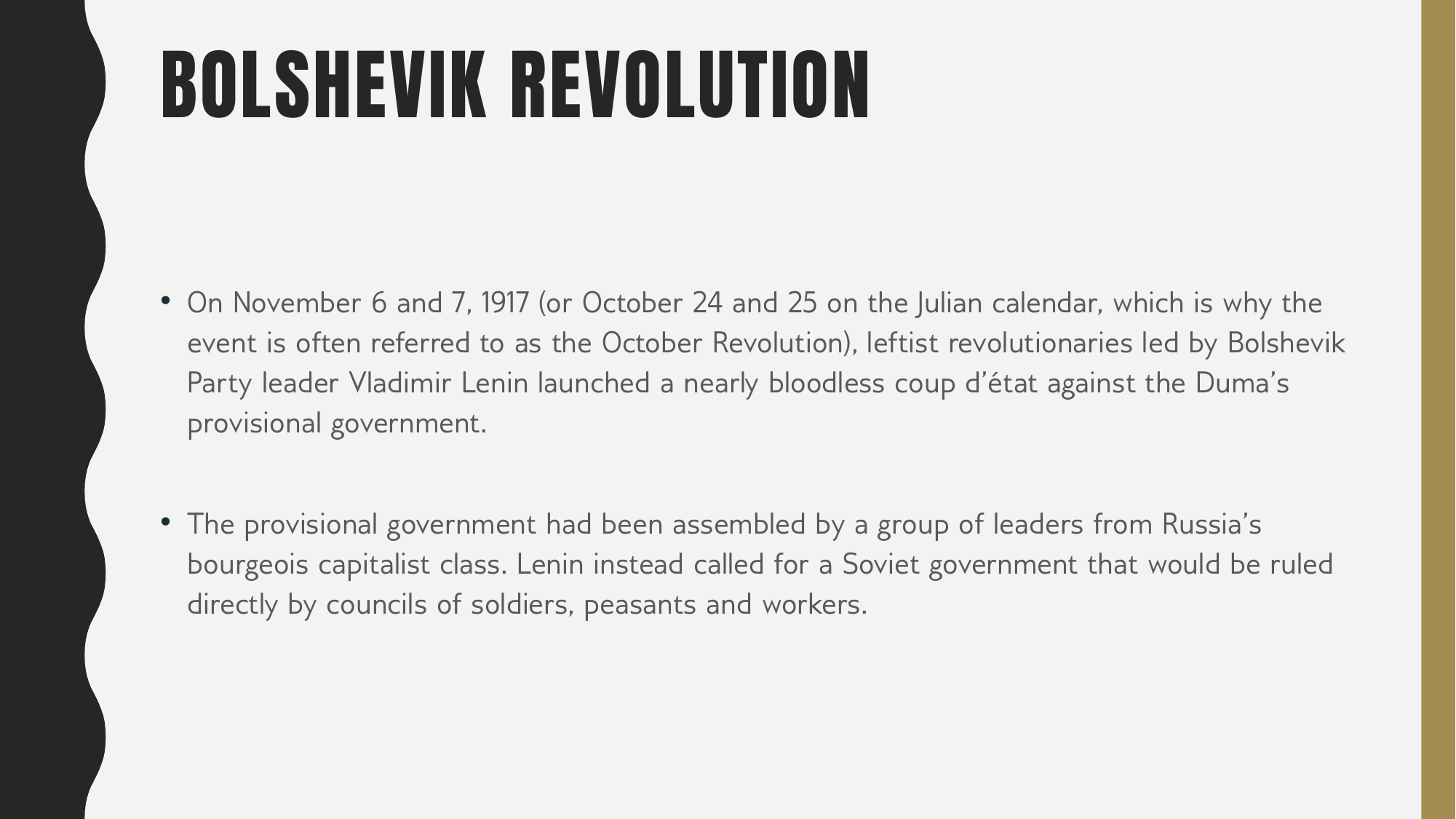

# Bolshevik Revolution
On November 6 and 7, 1917 (or October 24 and 25 on the Julian calendar, which is why the event is often referred to as the October Revolution), leftist revolutionaries led by Bolshevik Party leader Vladimir Lenin launched a nearly bloodless coup d’état against the Duma’s provisional government.

The provisional government had been assembled by a group of leaders from Russia’s bourgeois capitalist class. Lenin instead called for a Soviet government that would be ruled directly by councils of soldiers, peasants and workers.